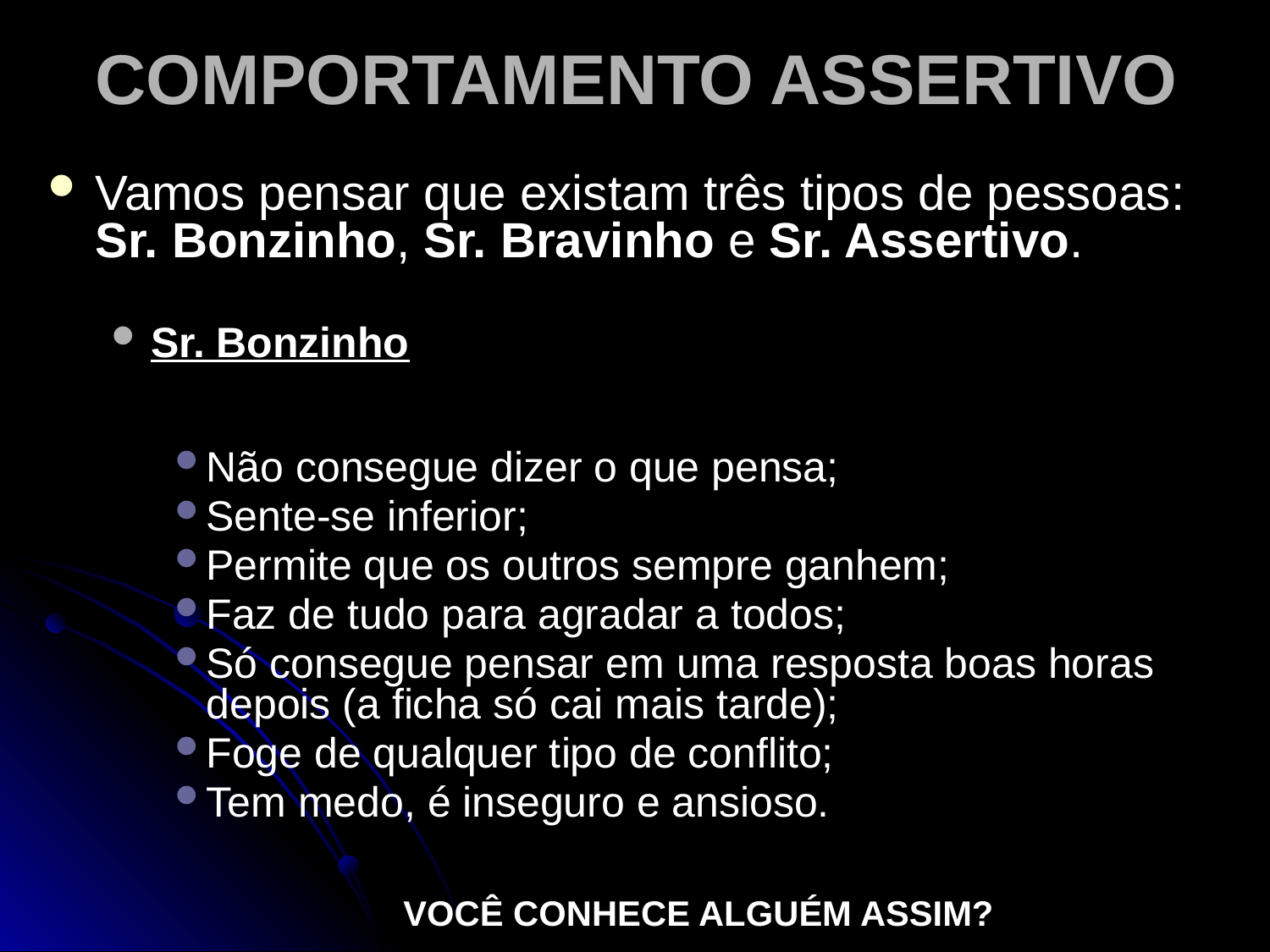

# COMPORTAMENTO ASSERTIVO
Vamos pensar que existam três tipos de pessoas: Sr. Bonzinho, Sr. Bravinho e Sr. Assertivo.

Sr. Bonzinho

Não consegue dizer o que pensa;
Sente-se inferior;
Permite que os outros sempre ganhem;
Faz de tudo para agradar a todos;
Só consegue pensar em uma resposta boas horas depois (a ficha só cai mais tarde);
Foge de qualquer tipo de conflito;
Tem medo, é inseguro e ansioso.

VOCÊ CONHECE ALGUÉM ASSIM?